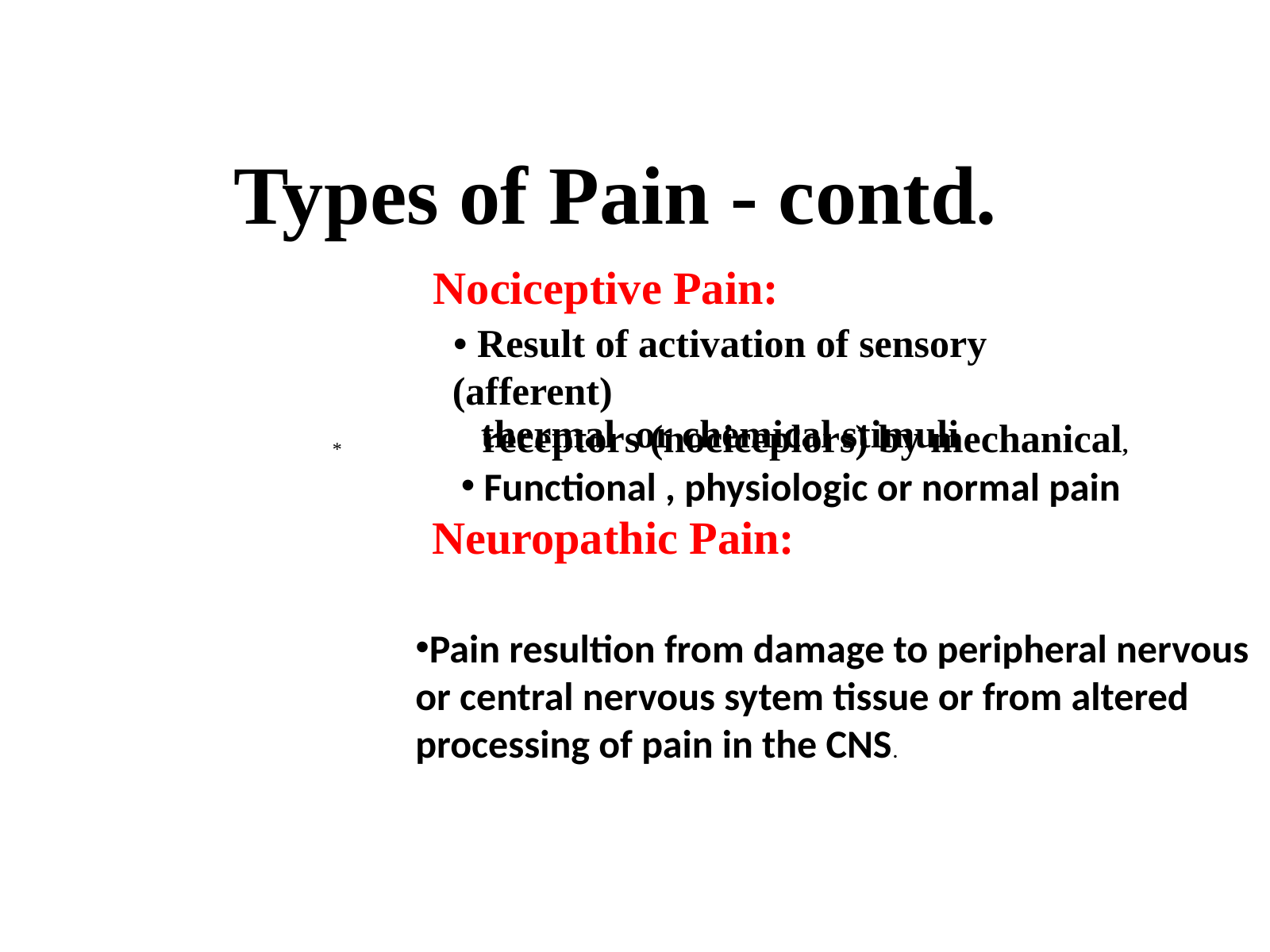

Types of Pain - contd.

Nociceptive Pain:

• Result of activation of sensory (afferent)
   receptors (nociceplors) by mechanical,

  thermal  or chemical stimuli

 Functional , physiologic or normal pain
*

Neuropathic Pain:

Pain resultion from damage to peripheral nervous
or central nervous sytem tissue or from altered
processing of pain in the CNS.